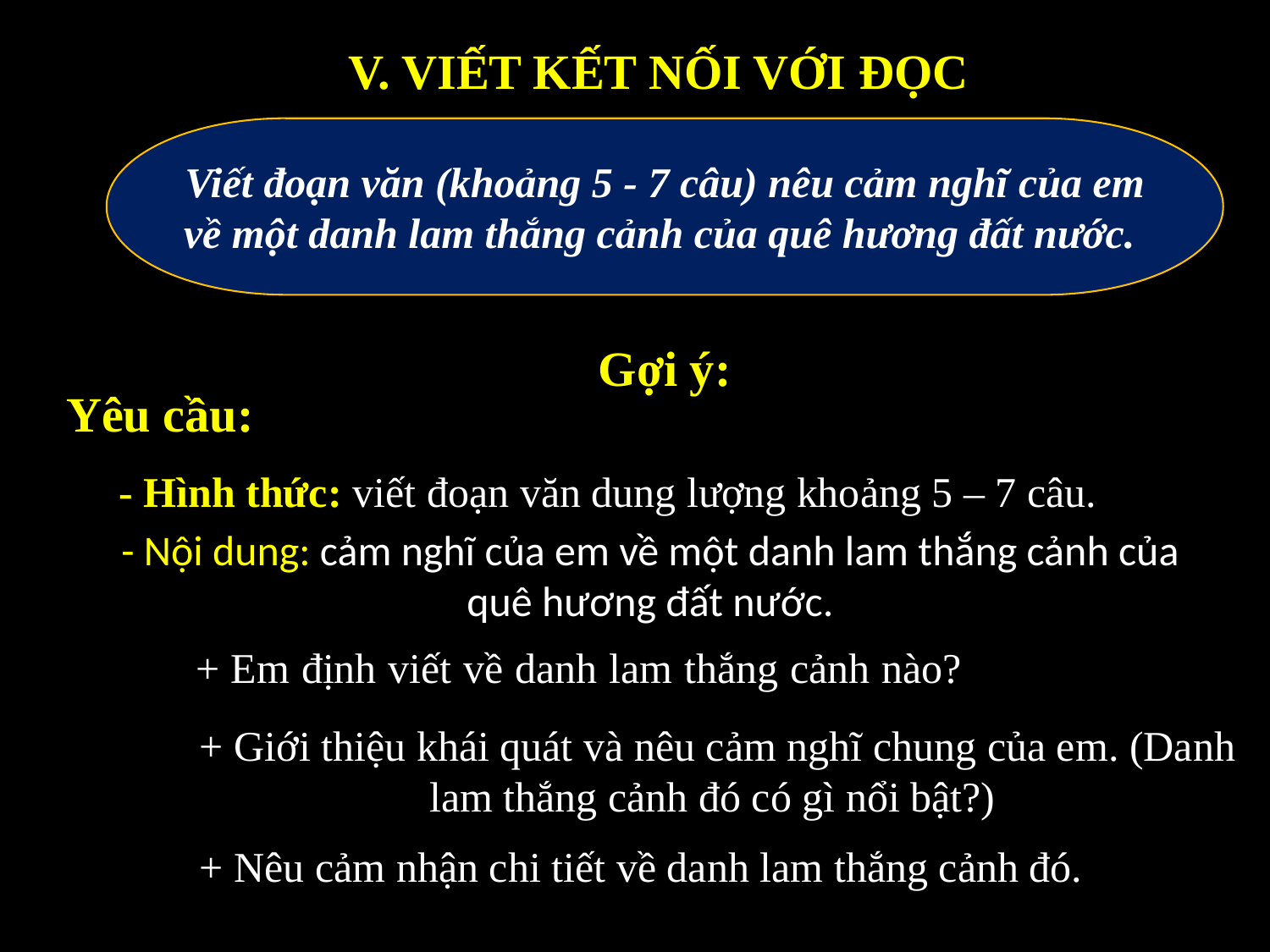

V. VIẾT KẾT NỐI VỚI ĐỌC
Viết đoạn văn (khoảng 5 - 7 câu) nêu cảm nghĩ của em về một danh lam thắng cảnh của quê hương đất nước.
Gợi ý:
Yêu cầu:
- Hình thức: viết đoạn văn dung lượng khoảng 5 – 7 câu.
- Nội dung: cảm nghĩ của em về một danh lam thắng cảnh của quê hương đất nước.
+ Em định viết về danh lam thắng cảnh nào?
+ Giới thiệu khái quát và nêu cảm nghĩ chung của em. (Danh lam thắng cảnh đó có gì nổi bật?)
+ Nêu cảm nhận chi tiết về danh lam thắng cảnh đó.